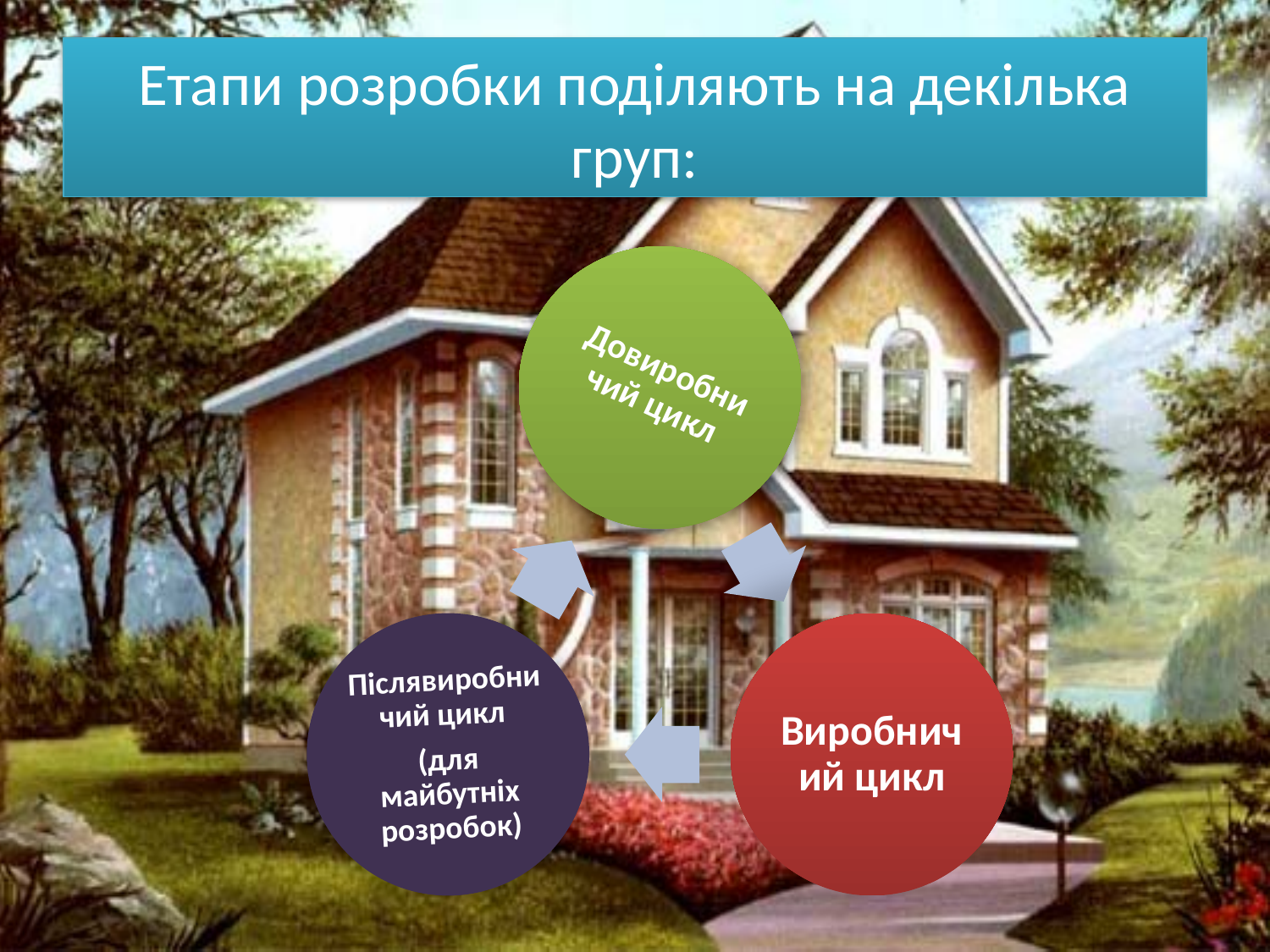

# Етапи розробки поділяють на декілька груп:
Довиробничий цикл

Виробничий цикл

Післявиробничий цикл
(для майбутніх розробок)